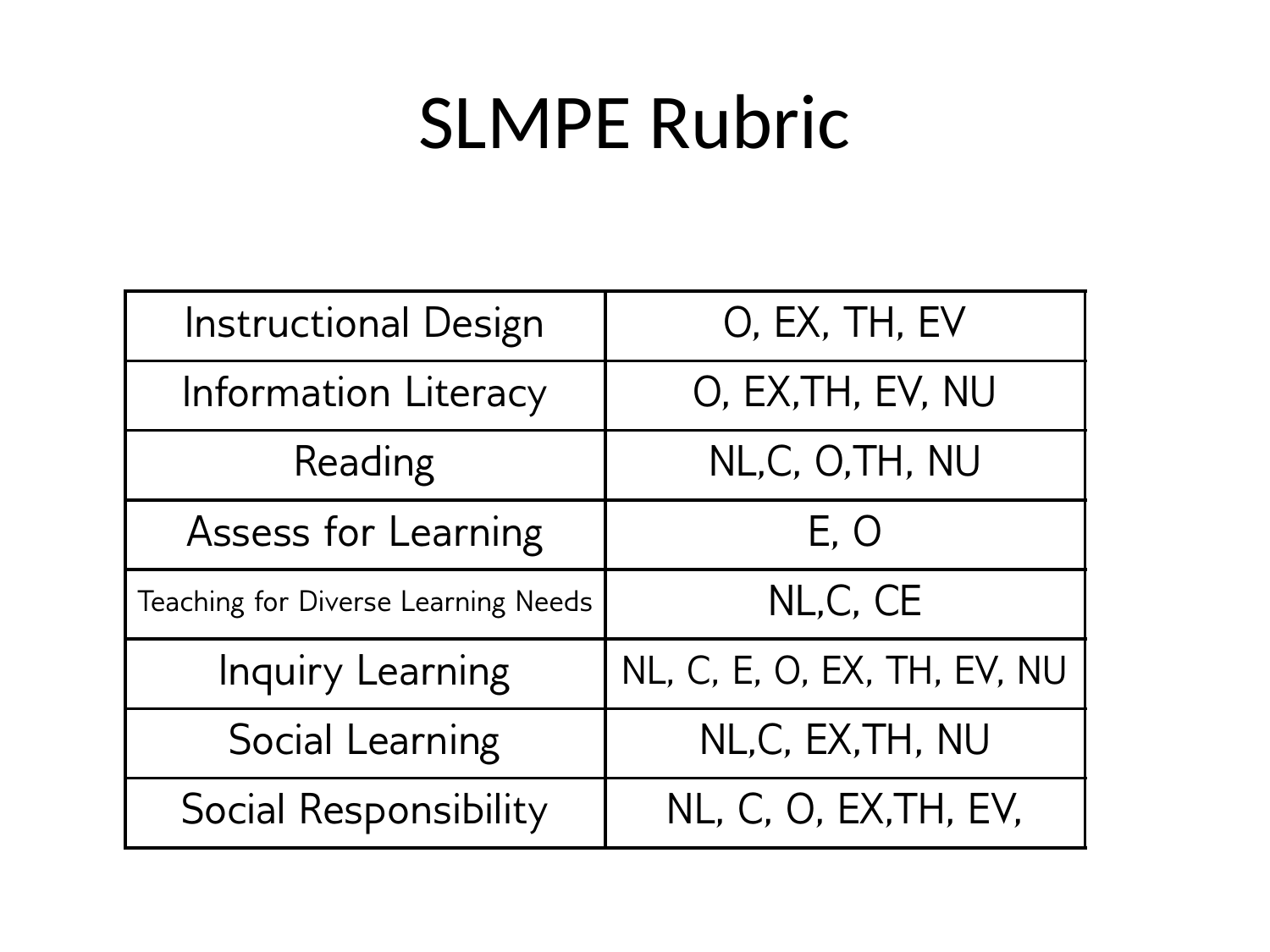

# SLMPE Rubric
| Instructional Design | O, EX, TH, EV |
| --- | --- |
| Information Literacy | O, EX,TH, EV, NU |
| Reading | NL,C, O,TH, NU |
| Assess for Learning | E, O |
| Teaching for Diverse Learning Needs | NL,C, CE |
| Inquiry Learning | NL, C, E, O, EX, TH, EV, NU |
| Social Learning | NL,C, EX,TH, NU |
| Social Responsibility | NL, C, O, EX,TH, EV, |